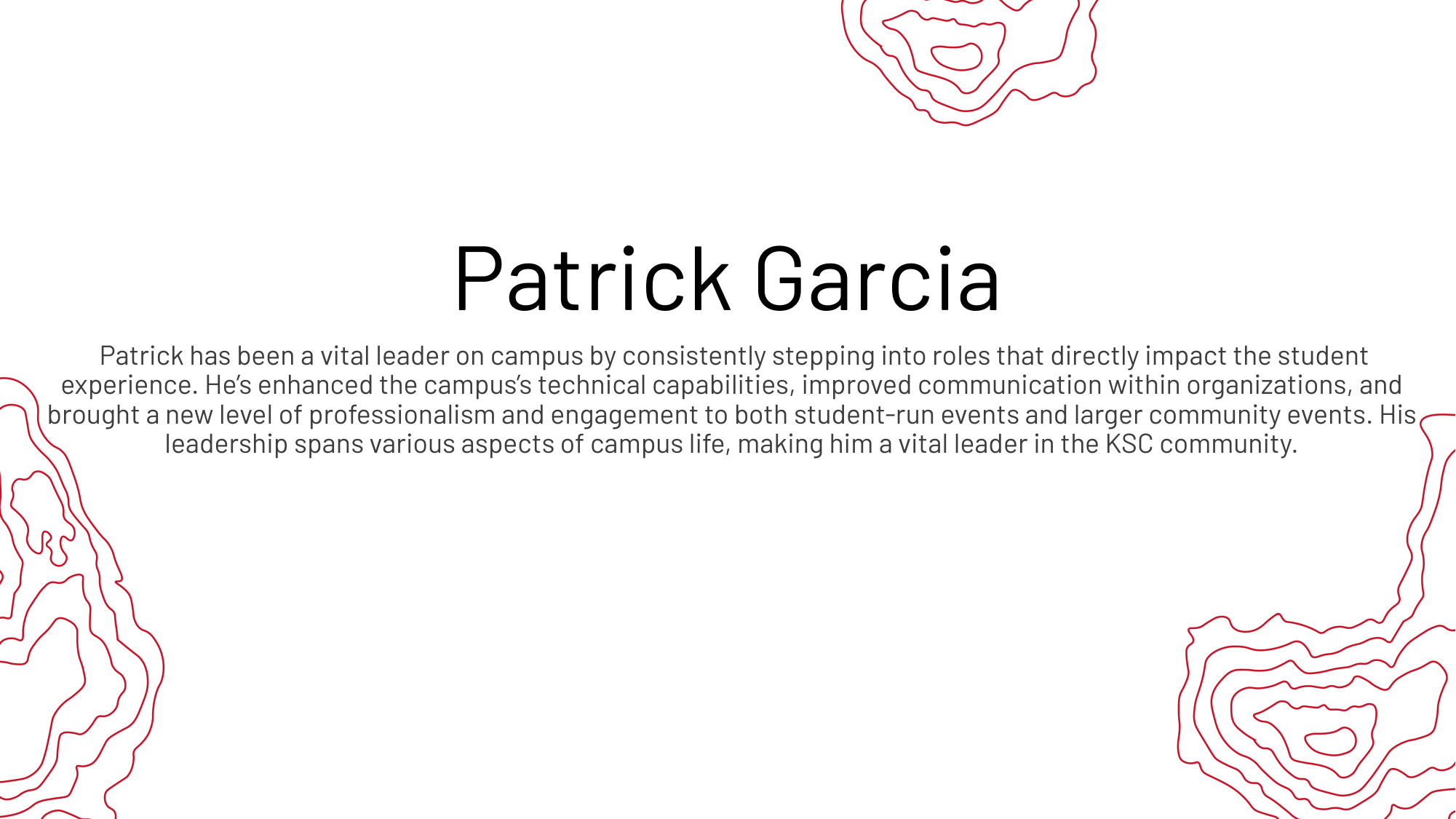

# Patrick Garcia
 Patrick has been a vital leader on campus by consistently stepping into roles that directly impact the student experience. He’s enhanced the campus’s technical capabilities, improved communication within organizations, and brought a new level of professionalism and engagement to both student-run events and larger community events. His leadership spans various aspects of campus life, making him a vital leader in the KSC community.